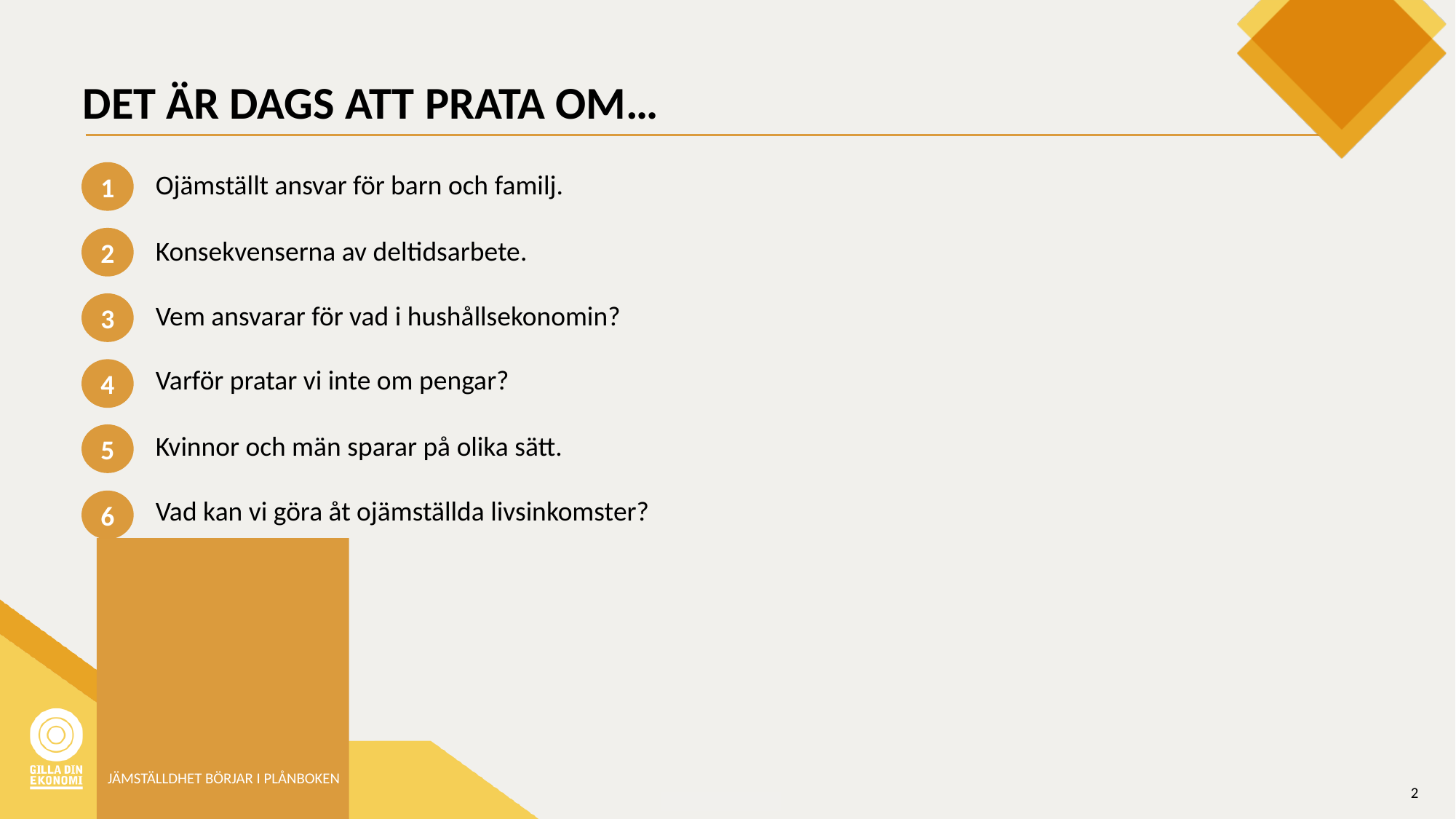

# DET ÄR DAGS ATT PRATA OM…
Ojämställt ansvar för barn och familj.
1
2
3
4
5
6
Konsekvenserna av deltidsarbete.
Vem ansvarar för vad i hushållsekonomin?
Varför pratar vi inte om pengar?
Kvinnor och män sparar på olika sätt.
Vad kan vi göra åt ojämställda livsinkomster?
JÄMSTÄLLDHET BÖRJAR I PLÅNBOKEN